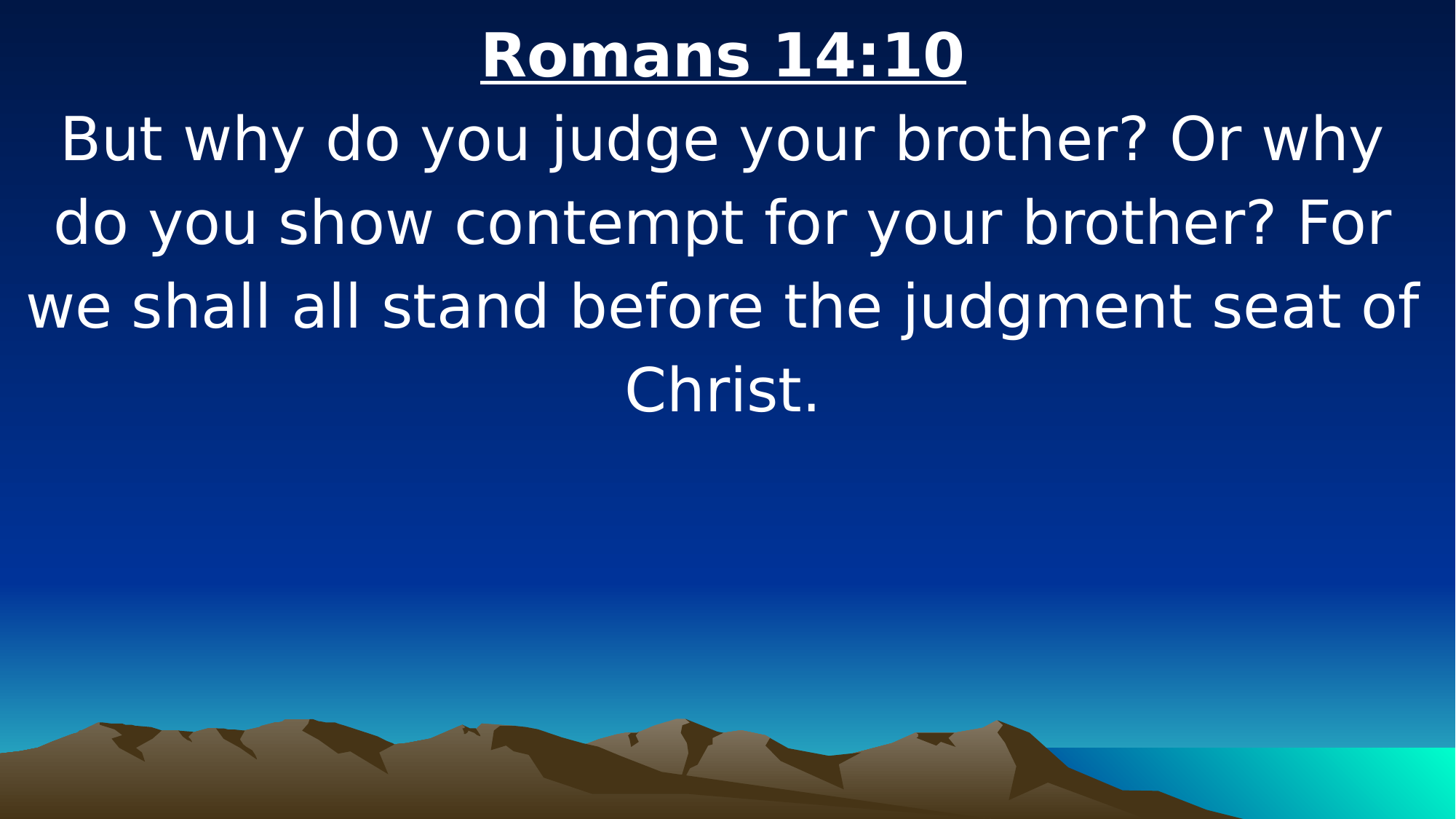

Romans 14:10
But why do you judge your brother? Or why do you show contempt for your brother? For we shall all stand before the judgment seat of Christ.